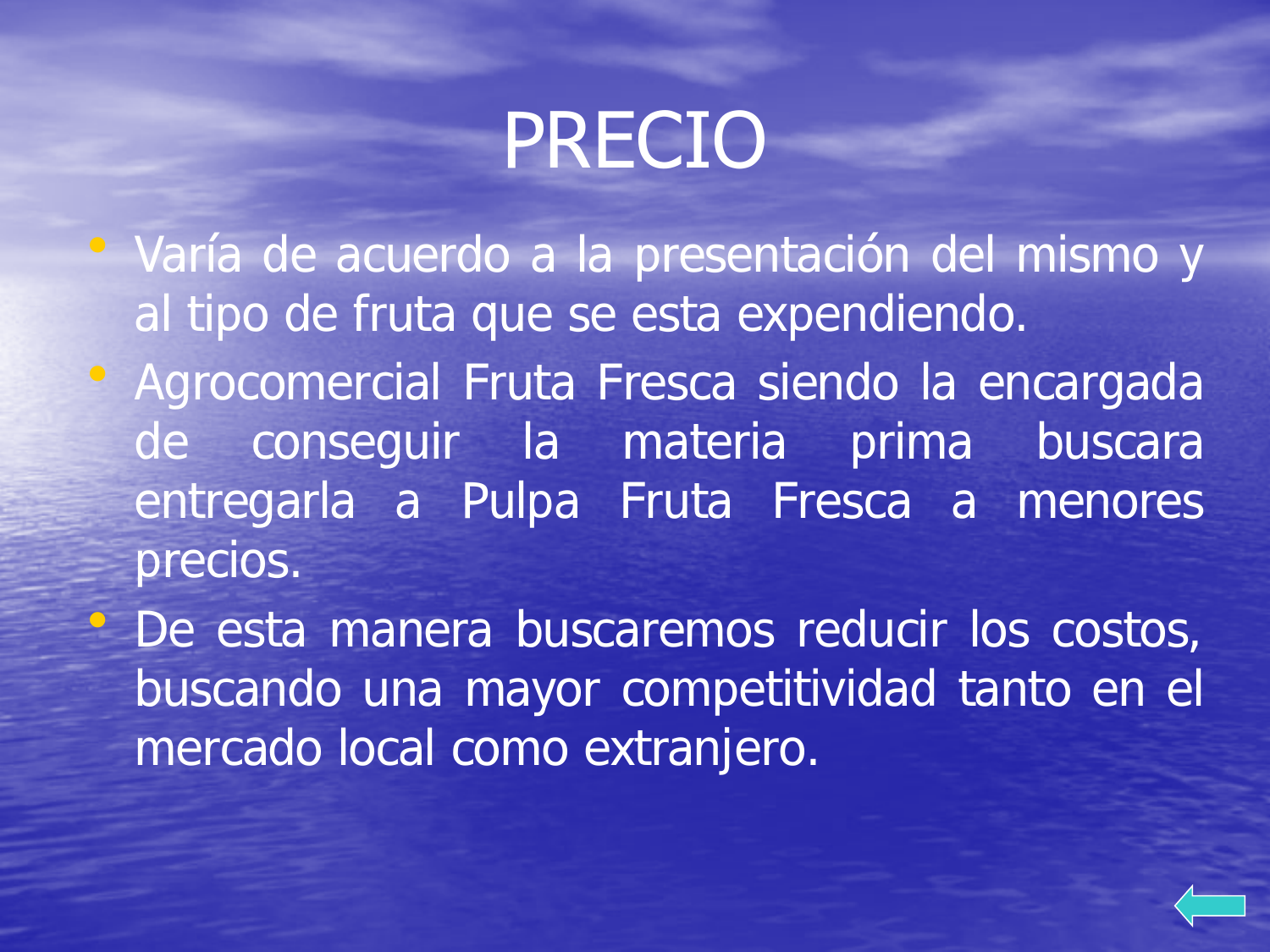

# PRECIO
Varía de acuerdo a la presentación del mismo y al tipo de fruta que se esta expendiendo.
Agrocomercial Fruta Fresca siendo la encargada de conseguir la materia prima buscara entregarla a Pulpa Fruta Fresca a menores precios.
De esta manera buscaremos reducir los costos, buscando una mayor competitividad tanto en el mercado local como extranjero.